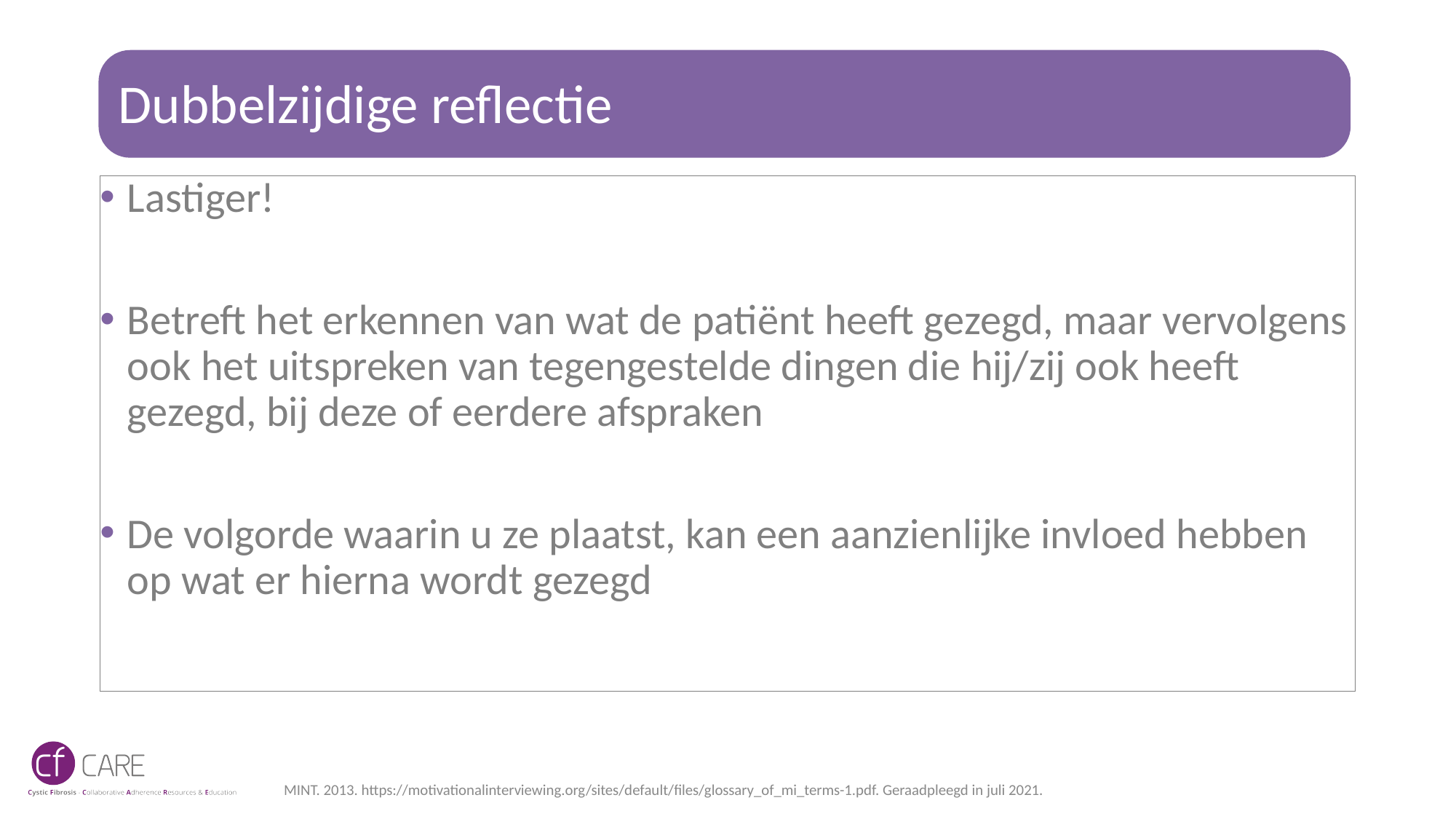

# Dubbelzijdige reflectie
Lastiger!

Betreft het erkennen van wat de patiënt heeft gezegd, maar vervolgens ook het uitspreken van tegengestelde dingen die hij/zij ook heeft gezegd, bij deze of eerdere afspraken

De volgorde waarin u ze plaatst, kan een aanzienlijke invloed hebben op wat er hierna wordt gezegd

MINT. 2013. https://motivationalinterviewing.org/sites/default/files/glossary_of_mi_terms-1.pdf. Geraadpleegd in juli 2021.